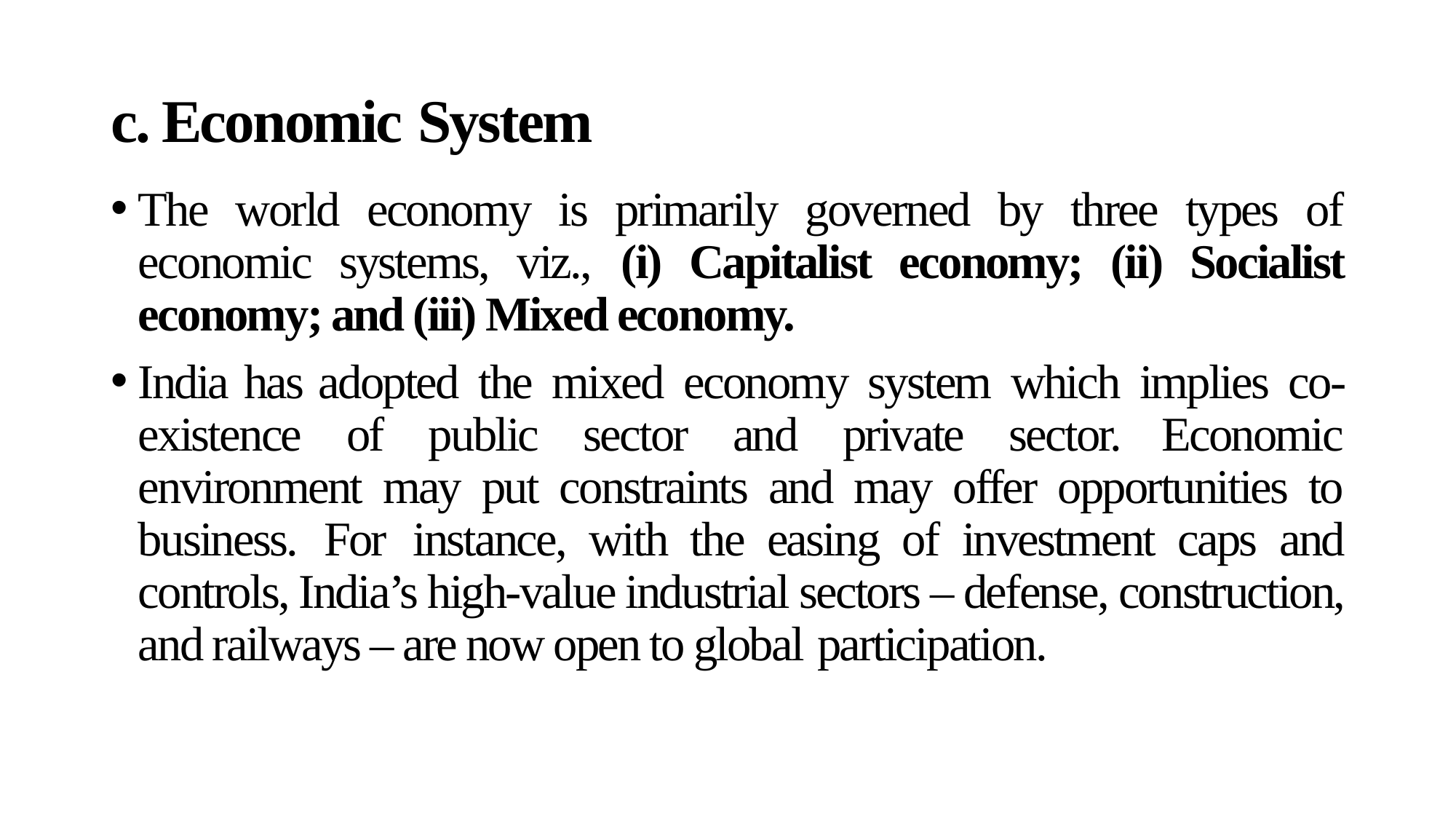

# c. Economic System
The world economy is primarily governed by three types of economic systems, viz., (i) Capitalist economy; (ii) Socialist economy; and (iii) Mixed economy.
India has adopted the mixed economy system which implies co-existence of public sector and private sector. Economic environment may put constraints and may offer opportunities to business. For instance, with the easing of investment caps and controls, India’s high-value industrial sectors – defense, construction, and railways – are now open to global participation.